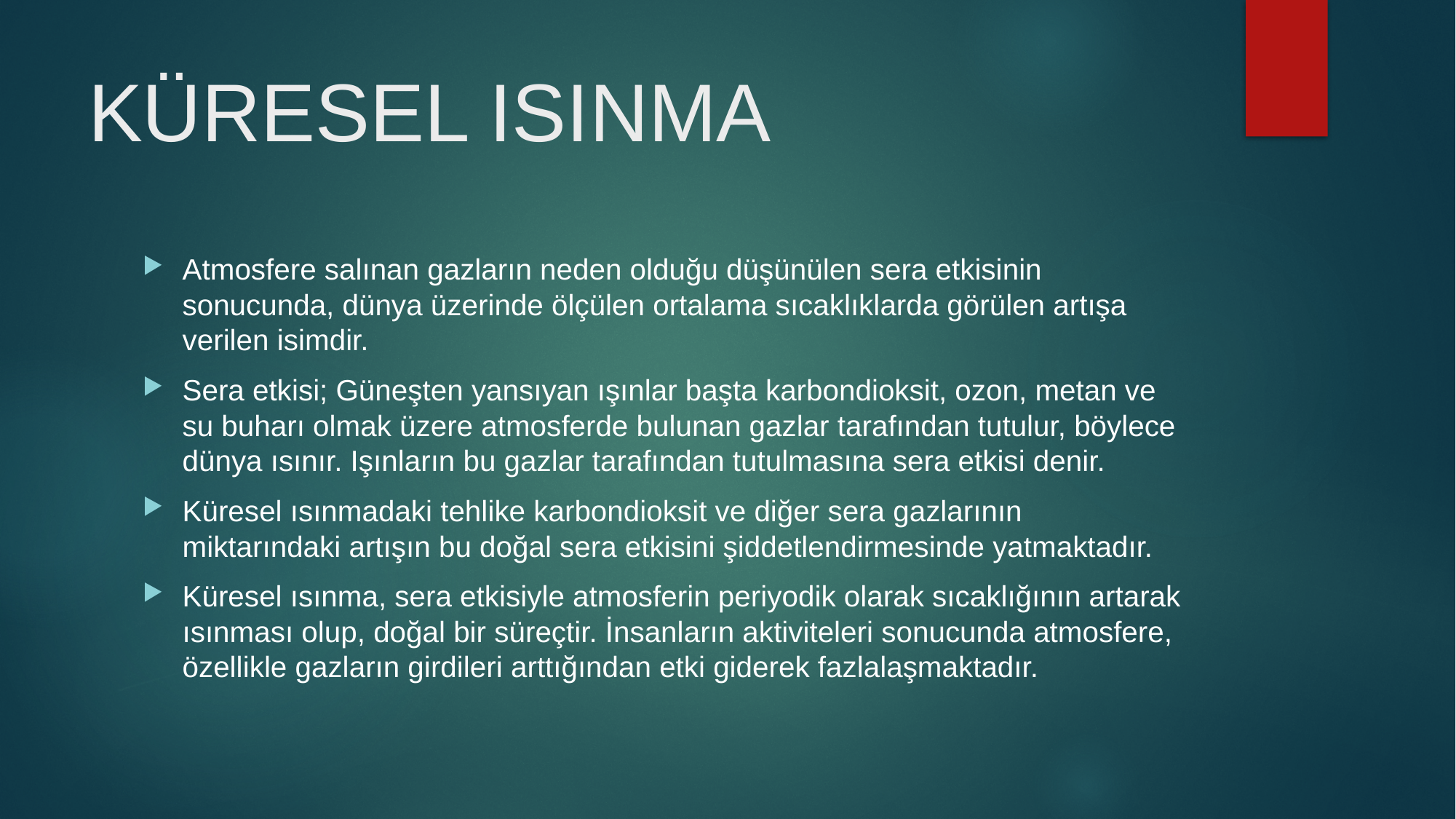

# KÜRESEL ISINMA
Atmosfere salınan gazların neden olduğu düşünülen sera etkisinin sonucunda, dünya üzerinde ölçülen ortalama sıcaklıklarda görülen artışa verilen isimdir.
Sera etkisi; Güneşten yansıyan ışınlar başta karbondioksit, ozon, metan ve su buharı olmak üzere atmosferde bulunan gazlar tarafından tutulur, böylece dünya ısınır. Işınların bu gazlar tarafından tutulmasına sera etkisi denir.
Küresel ısınmadaki tehlike karbondioksit ve diğer sera gazlarının miktarındaki artışın bu doğal sera etkisini şiddetlendirmesinde yatmaktadır.
Küresel ısınma, sera etkisiyle atmosferin periyodik olarak sıcaklığının artarak ısınması olup, doğal bir süreçtir. İnsanların aktiviteleri sonucunda atmosfere, özellikle gazların girdileri arttığından etki giderek fazlalaşmaktadır.